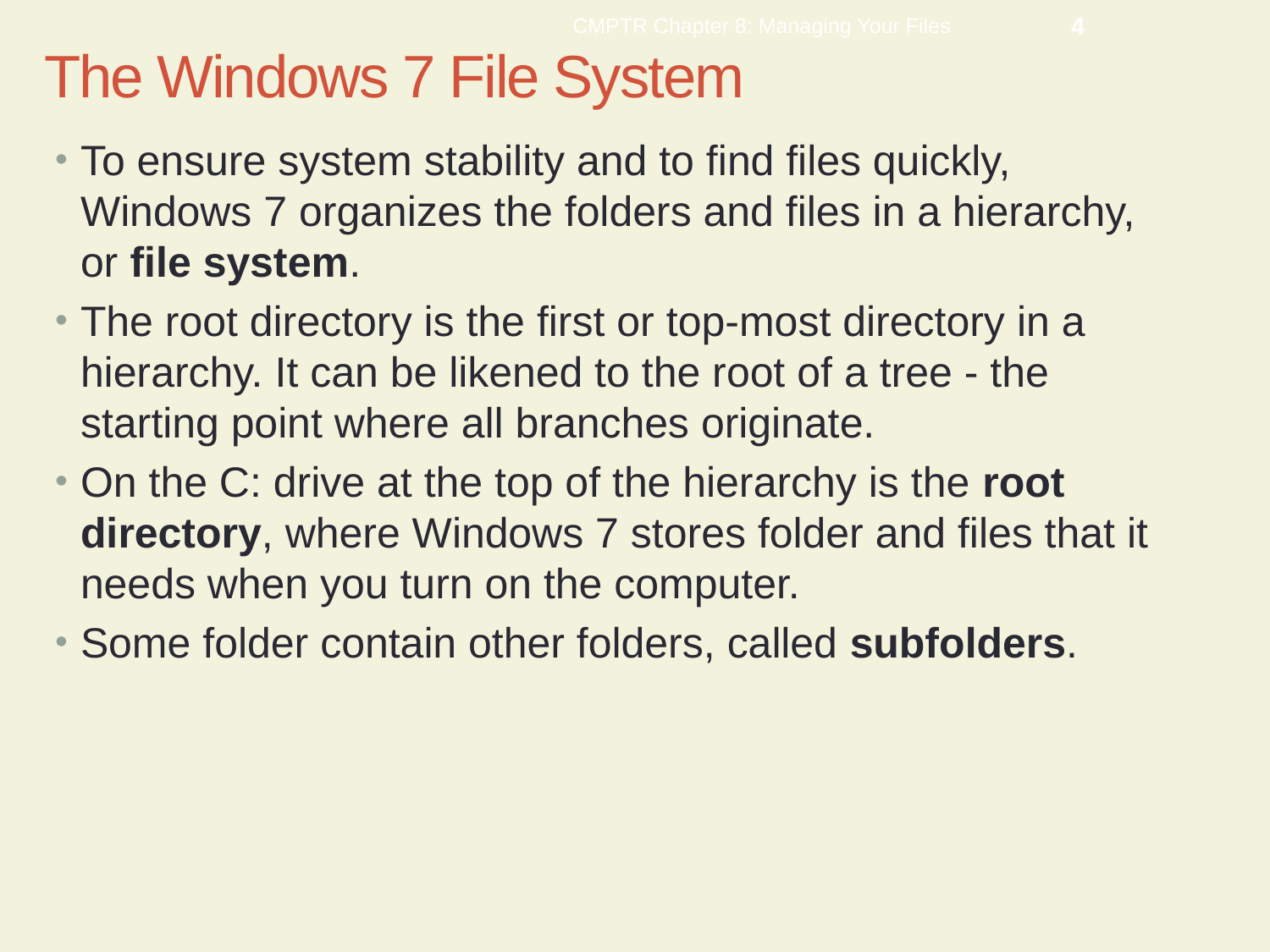

CMPTR Chapter 8: Managing Your Files
4
# The Windows 7 File System
To ensure system stability and to find files quickly, Windows 7 organizes the folders and files in a hierarchy, or file system.
The root directory is the first or top-most directory in a hierarchy. It can be likened to the root of a tree - the starting point where all branches originate.
On the C: drive at the top of the hierarchy is the root directory, where Windows 7 stores folder and files that it needs when you turn on the computer.
Some folder contain other folders, called subfolders.